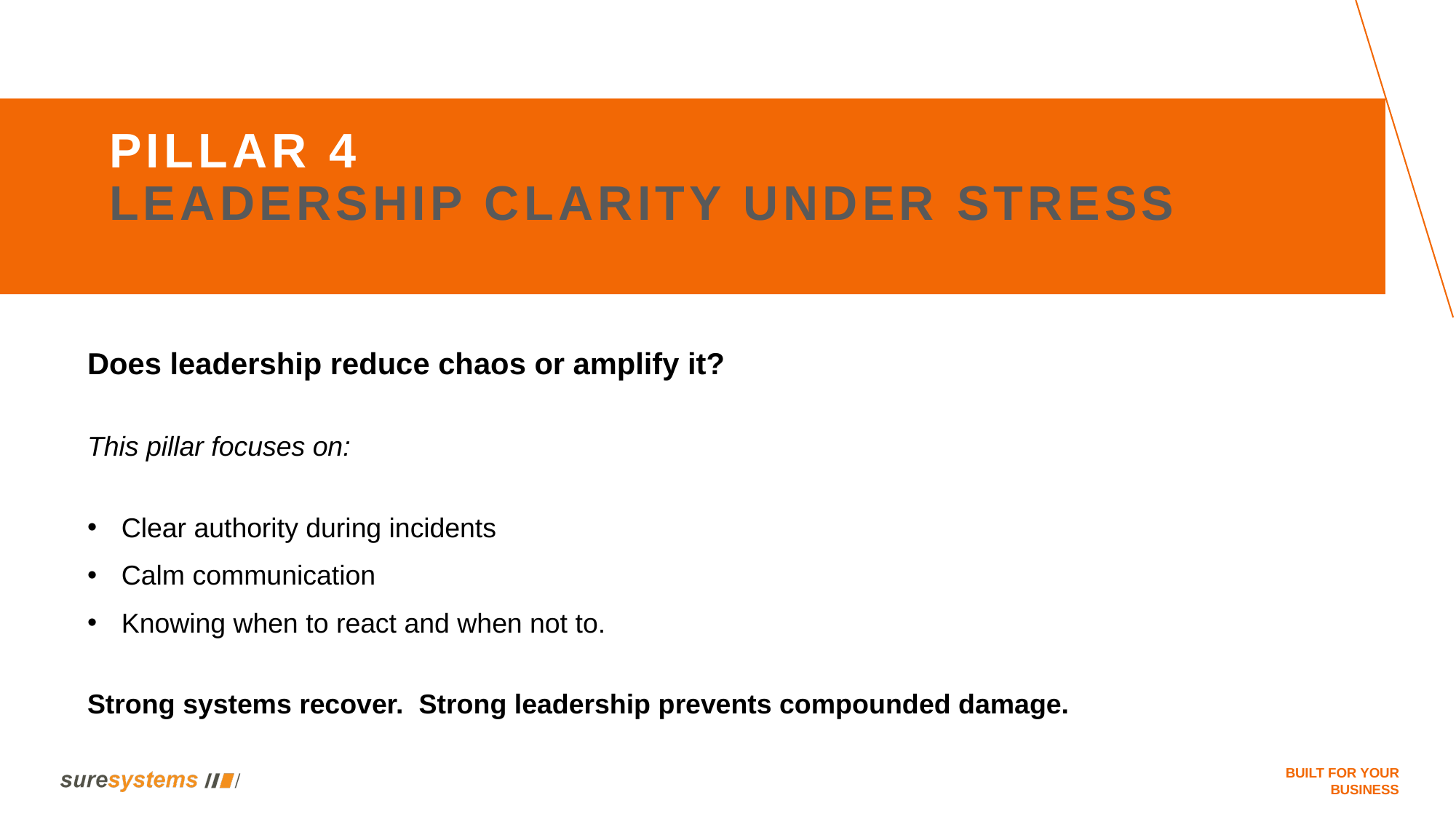

# Pillar 4 Leadership Clarity Under Stress
Does leadership reduce chaos or amplify it?

This pillar focuses on:

Clear authority during incidents
Calm communication
Knowing when to react and when not to.
Strong systems recover.  Strong leadership prevents compounded damage.
Built for Your Business